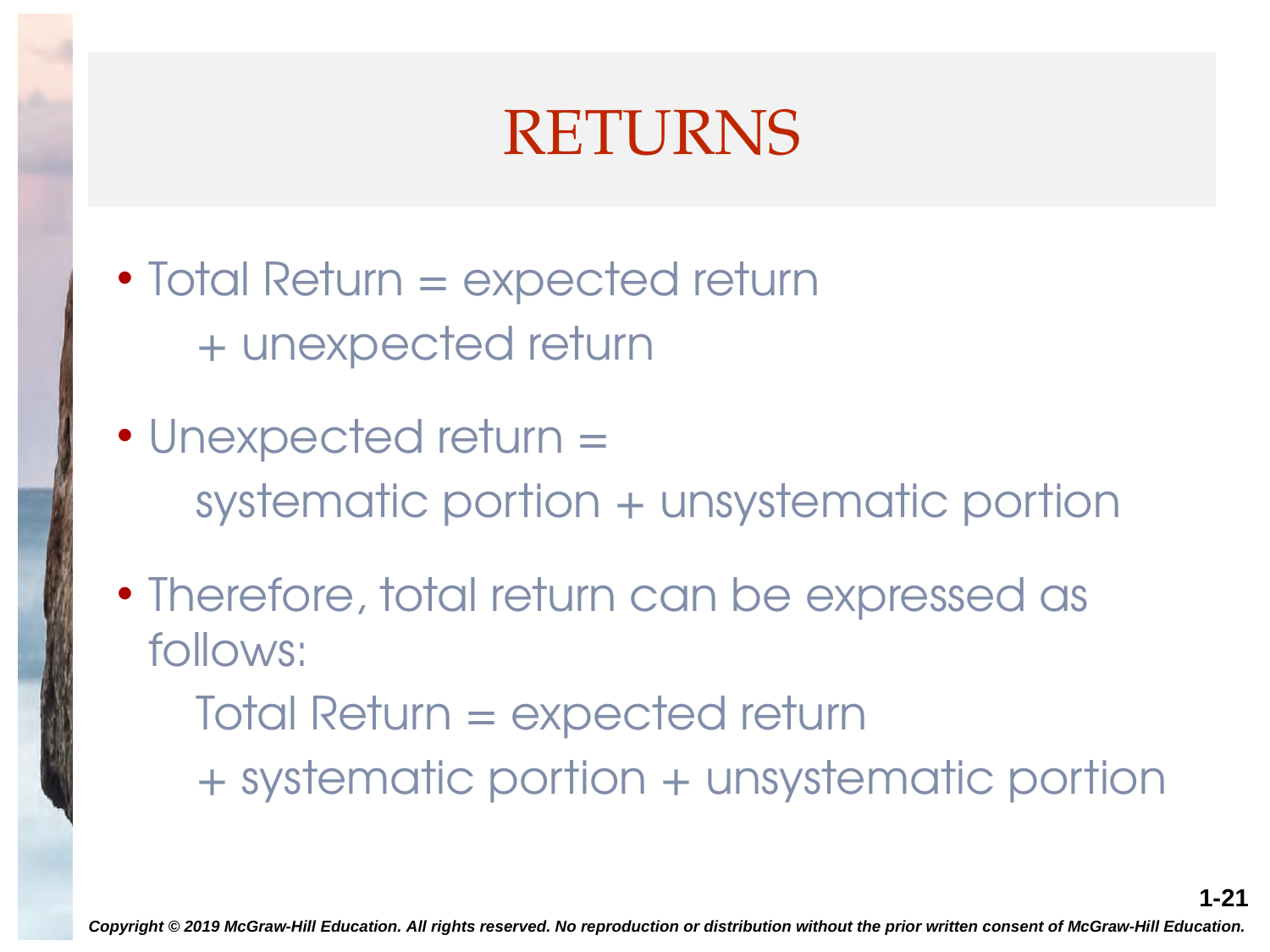

# Returns
Total Return = expected return
+ unexpected return

Unexpected return =
systematic portion + unsystematic portion

Therefore, total return can be expressed as follows:
Total Return = expected return
+ systematic portion + unsystematic portion
Copyright © 2019 McGraw-Hill Education. All rights reserved. No reproduction or distribution without the prior written consent of McGraw-Hill Education.